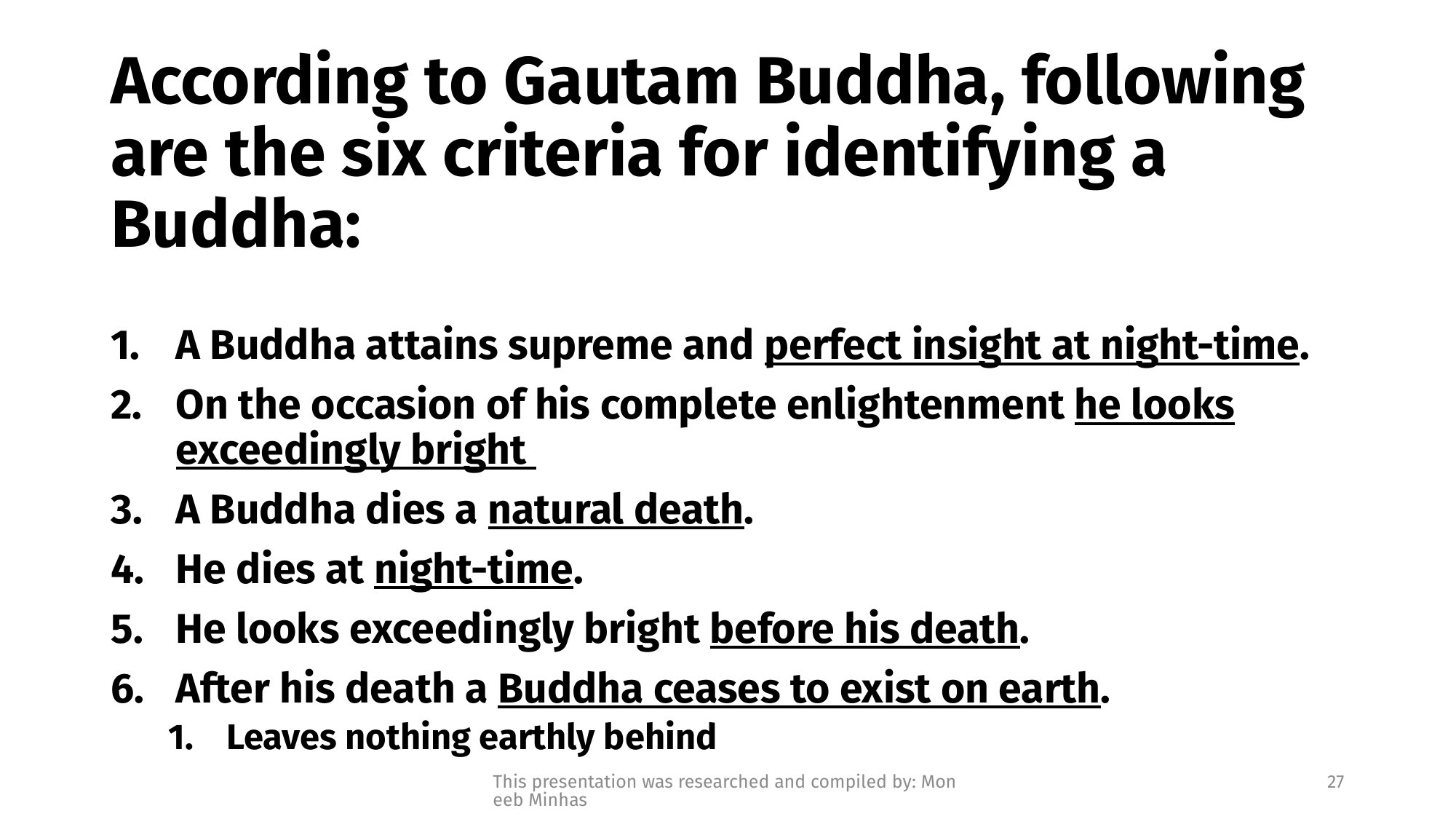

# According to Gautam Buddha, following are the six criteria for identifying a Buddha:
A Buddha attains supreme and perfect insight at night-time.
On the occasion of his complete enlightenment he looks exceedingly bright
A Buddha dies a natural death.
He dies at night-time.
He looks exceedingly bright before his death.
After his death a Buddha ceases to exist on earth.
Leaves nothing earthly behind
This presentation was researched and compiled by: Moneeb Minhas
27